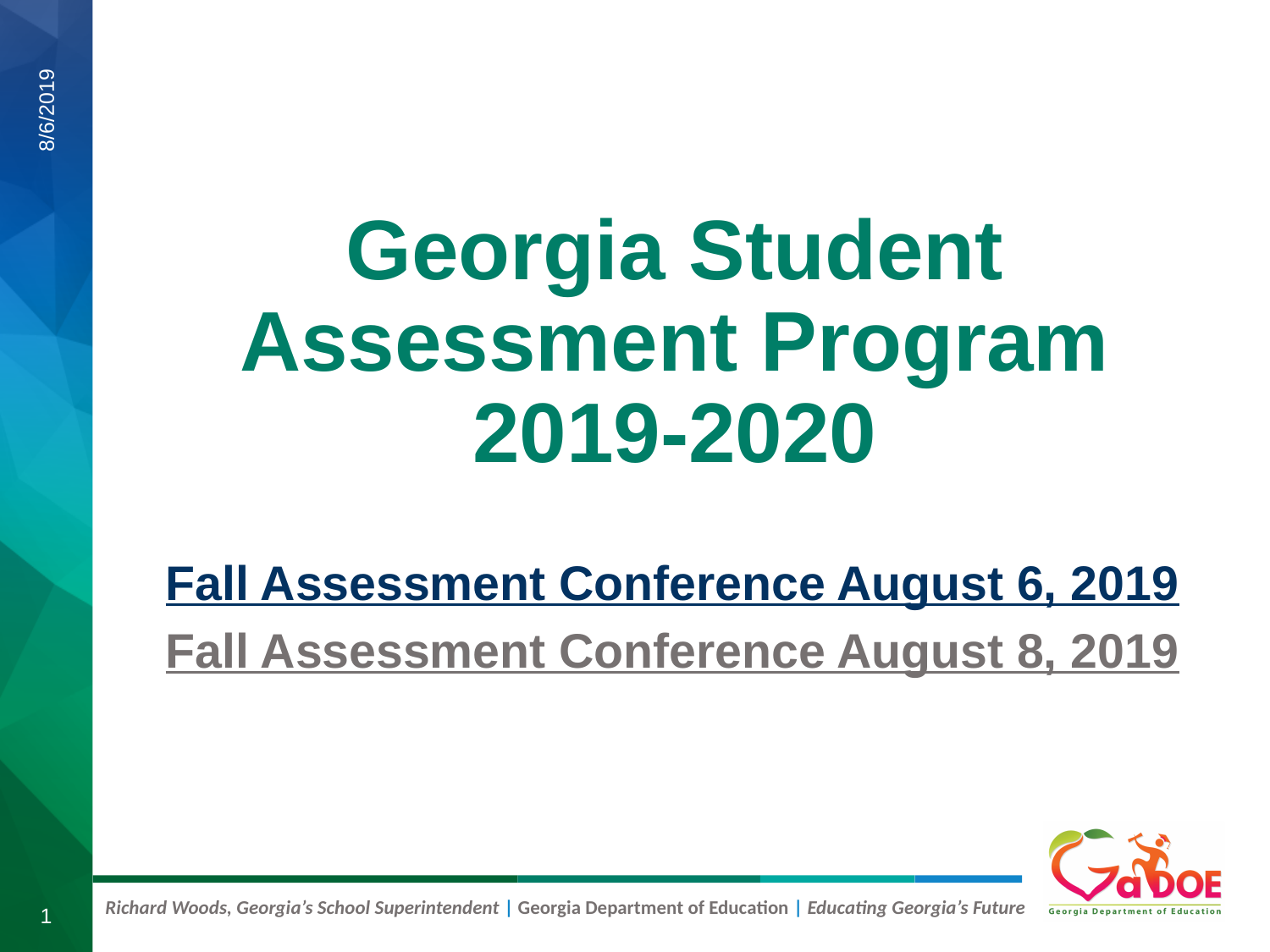

# Georgia Student Assessment Program 2019-2020
8/6/2019
Fall Assessment Conference August 6, 2019
Fall Assessment Conference August 8, 2019
1